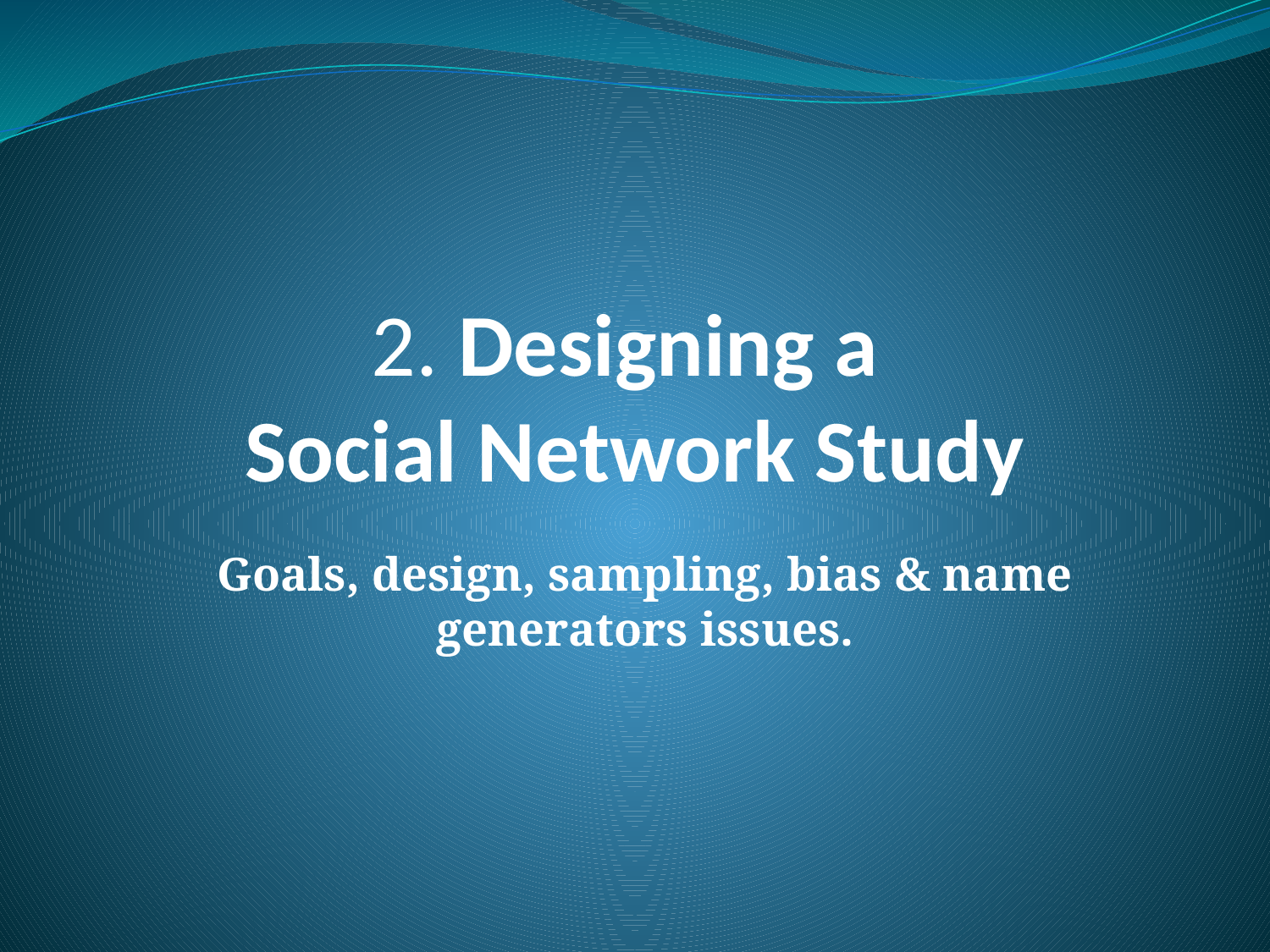

2. Designing a
Social Network Study
Goals, design, sampling, bias & name generators issues.